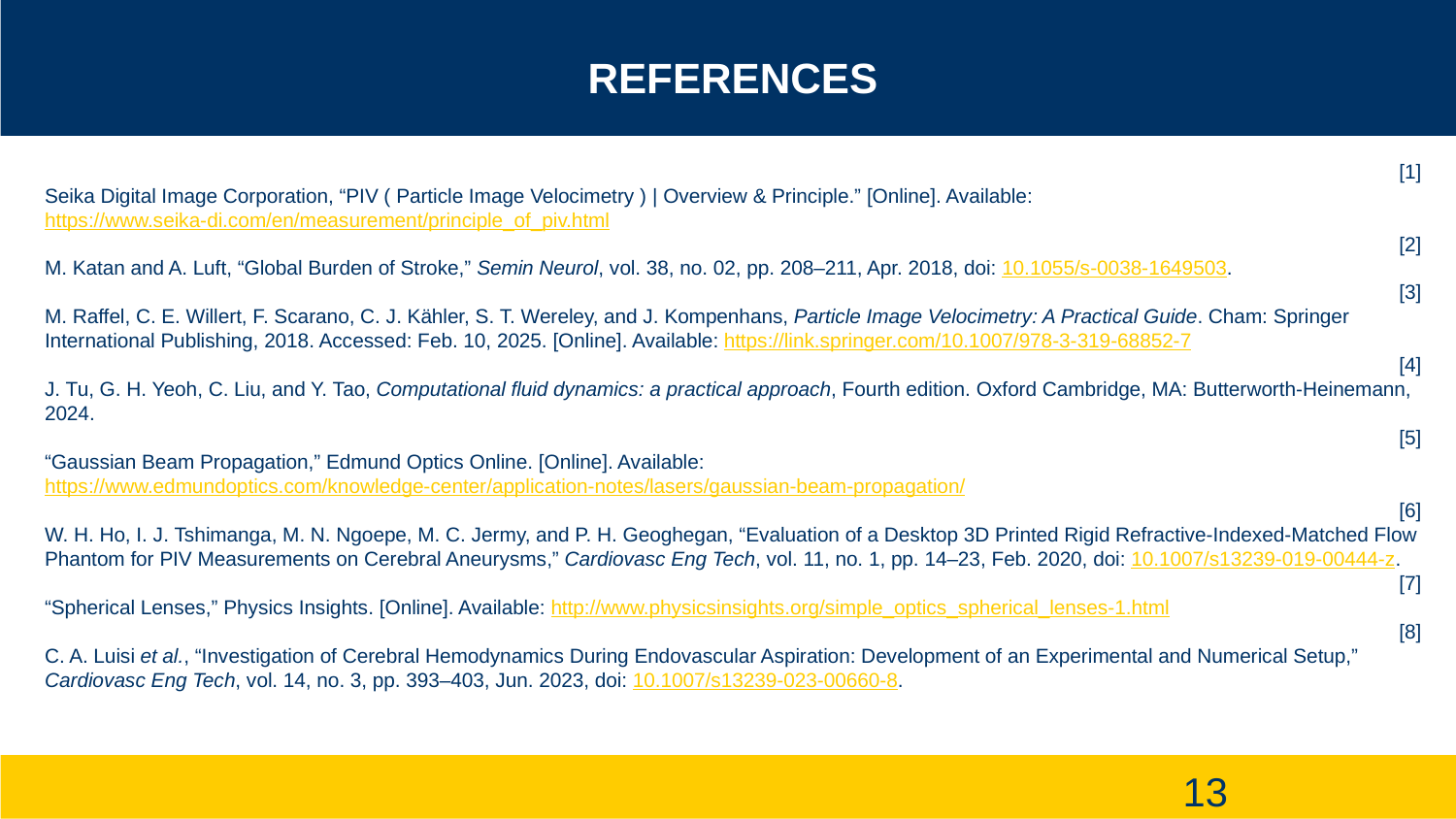

# References
[1]
Seika Digital Image Corporation, “PIV ( Particle Image Velocimetry ) | Overview & Principle.” [Online]. Available: https://www.seika-di.com/en/measurement/principle_of_piv.html
[2]
M. Katan and A. Luft, “Global Burden of Stroke,” Semin Neurol, vol. 38, no. 02, pp. 208–211, Apr. 2018, doi: 10.1055/s-0038-1649503.
[3]
M. Raffel, C. E. Willert, F. Scarano, C. J. Kähler, S. T. Wereley, and J. Kompenhans, Particle Image Velocimetry: A Practical Guide. Cham: Springer International Publishing, 2018. Accessed: Feb. 10, 2025. [Online]. Available: https://link.springer.com/10.1007/978-3-319-68852-7
[4]
J. Tu, G. H. Yeoh, C. Liu, and Y. Tao, Computational fluid dynamics: a practical approach, Fourth edition. Oxford Cambridge, MA: Butterworth-Heinemann, 2024.
[5]
“Gaussian Beam Propagation,” Edmund Optics Online. [Online]. Available: https://www.edmundoptics.com/knowledge-center/application-notes/lasers/gaussian-beam-propagation/
[6]
W. H. Ho, I. J. Tshimanga, M. N. Ngoepe, M. C. Jermy, and P. H. Geoghegan, “Evaluation of a Desktop 3D Printed Rigid Refractive-Indexed-Matched Flow Phantom for PIV Measurements on Cerebral Aneurysms,” Cardiovasc Eng Tech, vol. 11, no. 1, pp. 14–23, Feb. 2020, doi: 10.1007/s13239-019-00444-z.
[7]
“Spherical Lenses,” Physics Insights. [Online]. Available: http://www.physicsinsights.org/simple_optics_spherical_lenses-1.html
[8]
C. A. Luisi et al., “Investigation of Cerebral Hemodynamics During Endovascular Aspiration: Development of an Experimental and Numerical Setup,” Cardiovasc Eng Tech, vol. 14, no. 3, pp. 393–403, Jun. 2023, doi: 10.1007/s13239-023-00660-8.

13